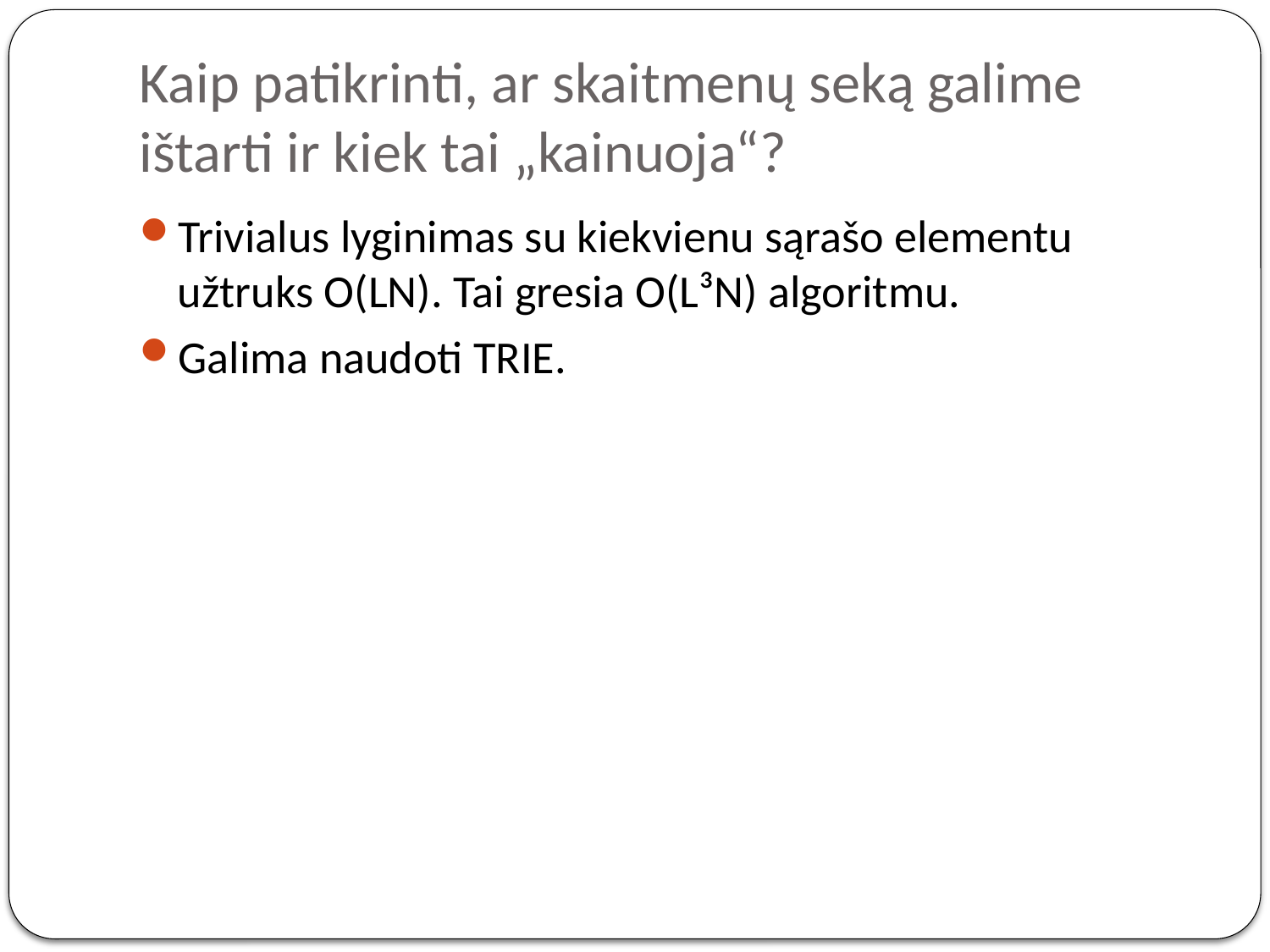

# Kaip patikrinti, ar skaitmenų seką galime ištarti ir kiek tai „kainuoja“?
Trivialus lyginimas su kiekvienu sąrašo elementu užtruks O(LN). Tai gresia O(L³N) algoritmu.
Galima naudoti TRIE.